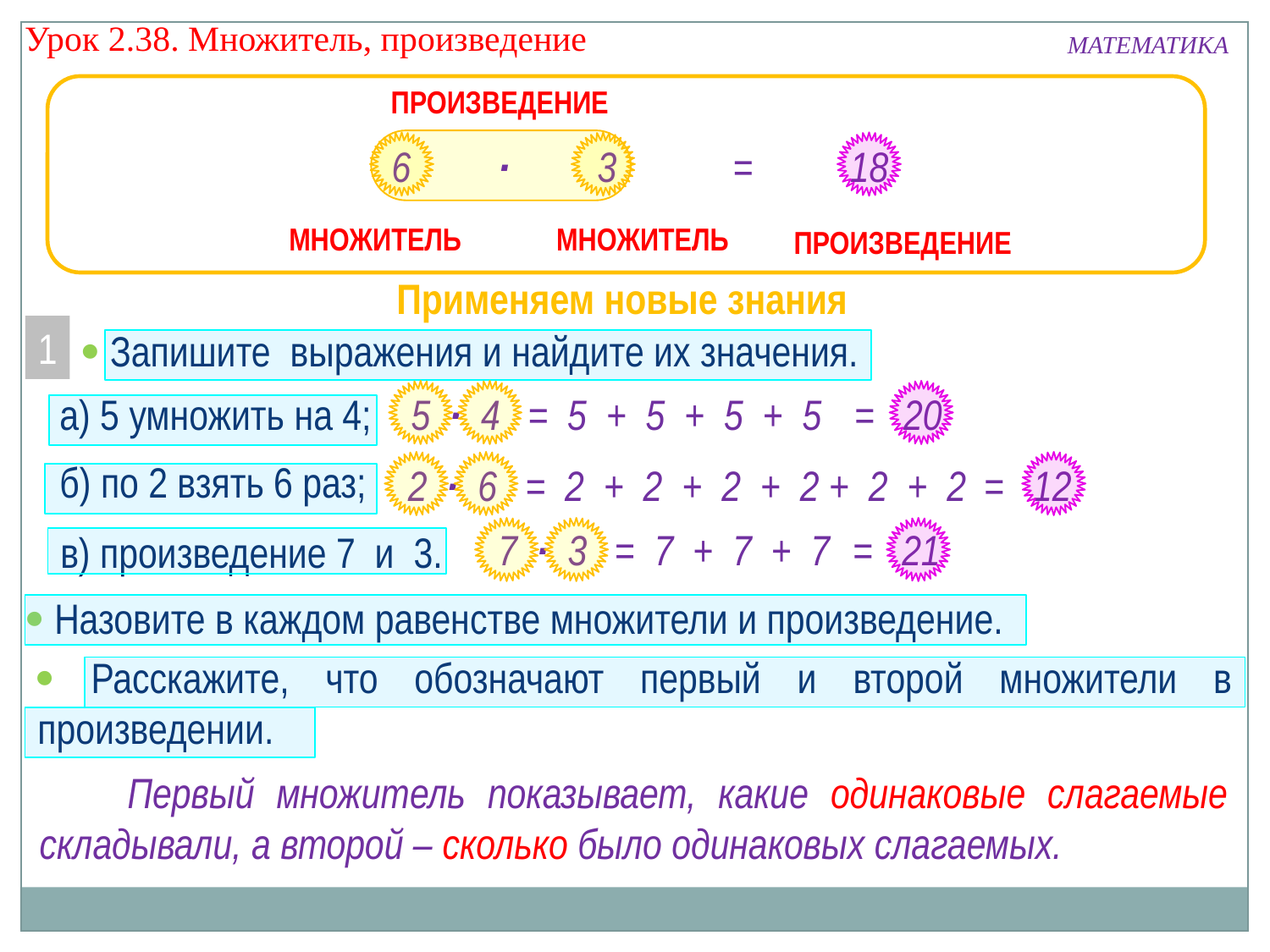

Урок 2.38. Множитель, произведение
МАТЕМАТИКА
ПРОИЗВЕДЕНИЕ

6         ·         3            =          18
МНОЖИТЕЛЬ
МНОЖИТЕЛЬ
ПРОИЗВЕДЕНИЕ
 Применяем новые знания
1
• Запишите  выражения и найдите их значения.

а) 5 умножить на 4;
5  ·  4
=  5  +  5  +  5  +  5
=   20

б) по 2 взять 6 раз;

2  ·  6
=  2  +  2  +  2  +  2 +  2  +  2
=   12

7  ·  3
=  7  +  7  +  7
=   21

в) произведение 7  и  3.

• Назовите в каждом равенстве множители и произведение.

• Расскажите, что обозначают первый и второй множители в произведении.

    Первый множитель показывает, какие одинаковые слагаемые складывали, а второй – сколько было одинаковых слагаемых.